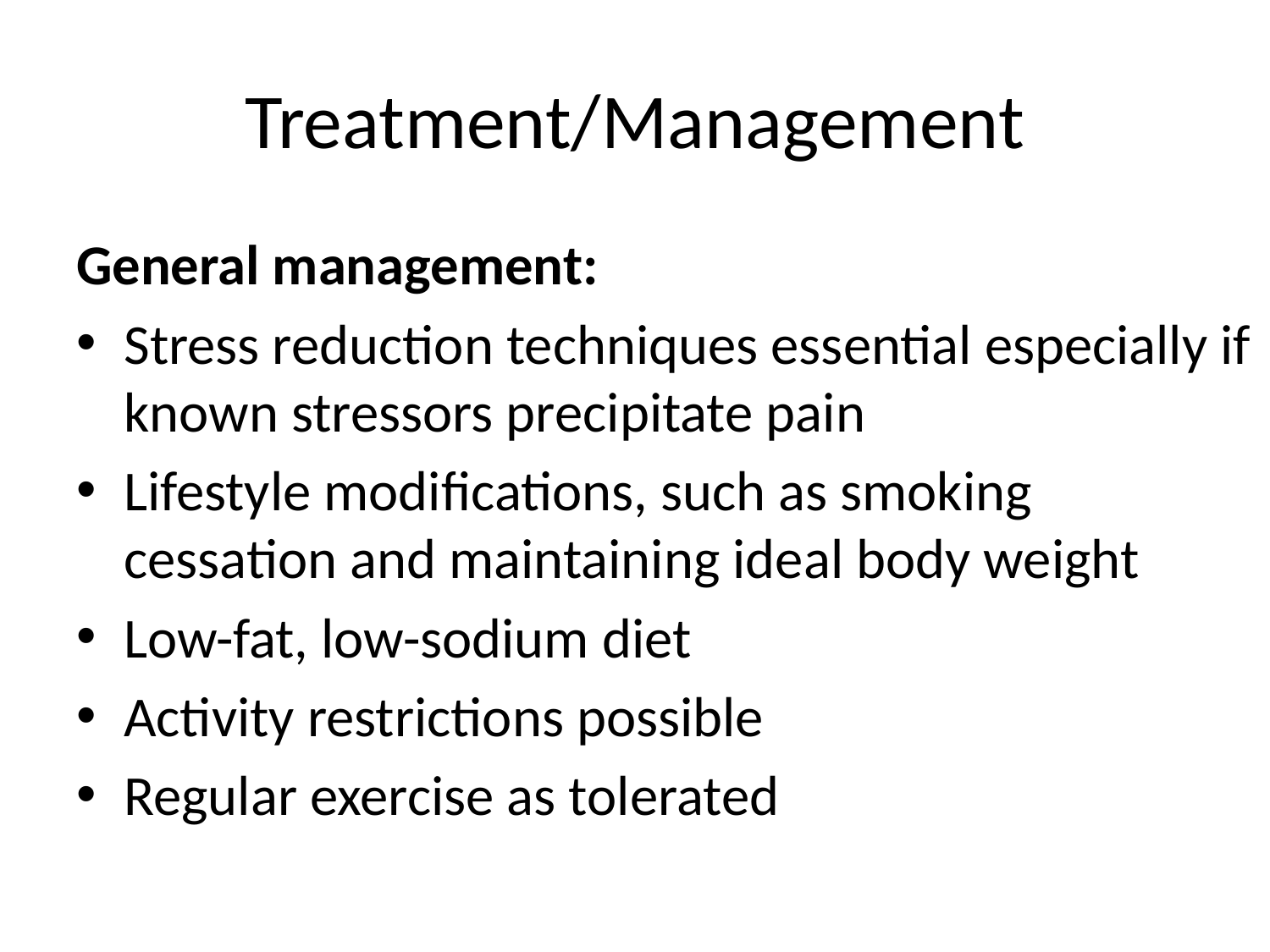

# Treatment/Management
General management:
Stress reduction techniques essential especially if known stressors precipitate pain
Lifestyle modifications, such as smoking cessation and maintaining ideal body weight
Low-fat, low-sodium diet
Activity restrictions possible
Regular exercise as tolerated